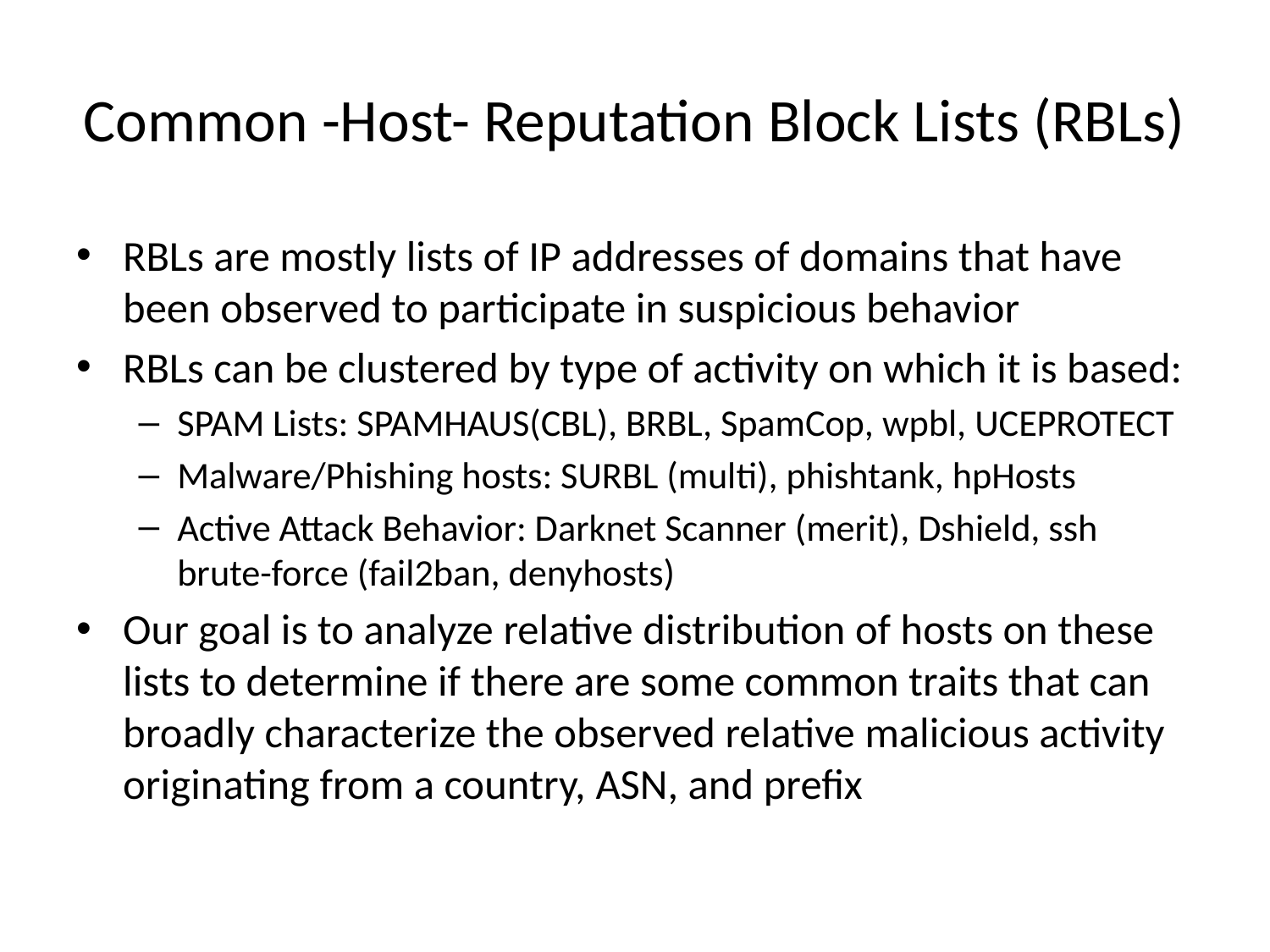

# Common -Host- Reputation Block Lists (RBLs)
RBLs are mostly lists of IP addresses of domains that have been observed to participate in suspicious behavior
RBLs can be clustered by type of activity on which it is based:
SPAM Lists: SPAMHAUS(CBL), BRBL, SpamCop, wpbl, UCEPROTECT
Malware/Phishing hosts: SURBL (multi), phishtank, hpHosts
Active Attack Behavior: Darknet Scanner (merit), Dshield, ssh brute-force (fail2ban, denyhosts)
Our goal is to analyze relative distribution of hosts on these lists to determine if there are some common traits that can broadly characterize the observed relative malicious activity originating from a country, ASN, and prefix